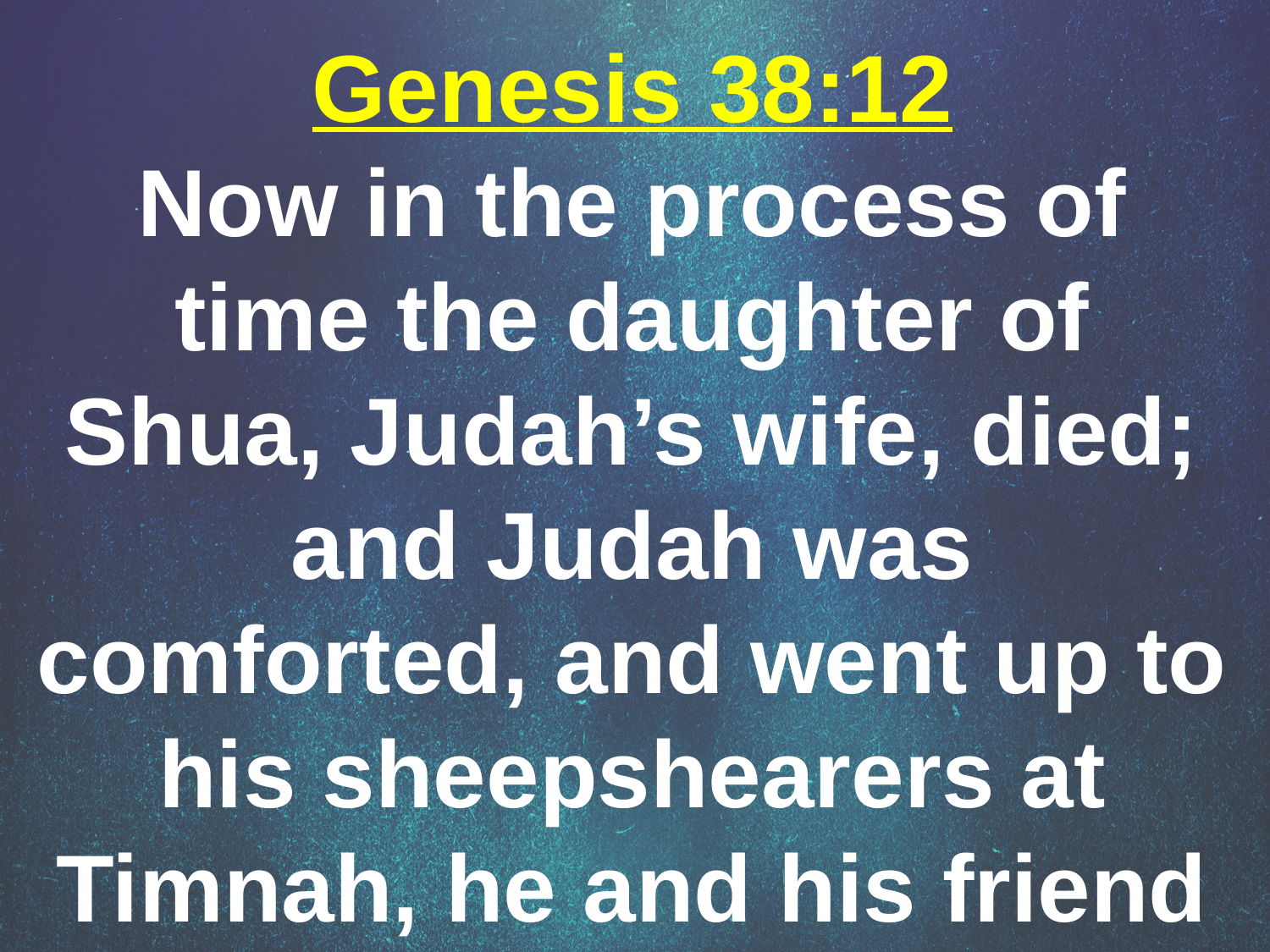

Genesis 38:12
Now in the process of time the daughter of Shua, Judah’s wife, died; and Judah was comforted, and went up to his sheepshearers at Timnah, he and his friend Hirah the Adullamite.